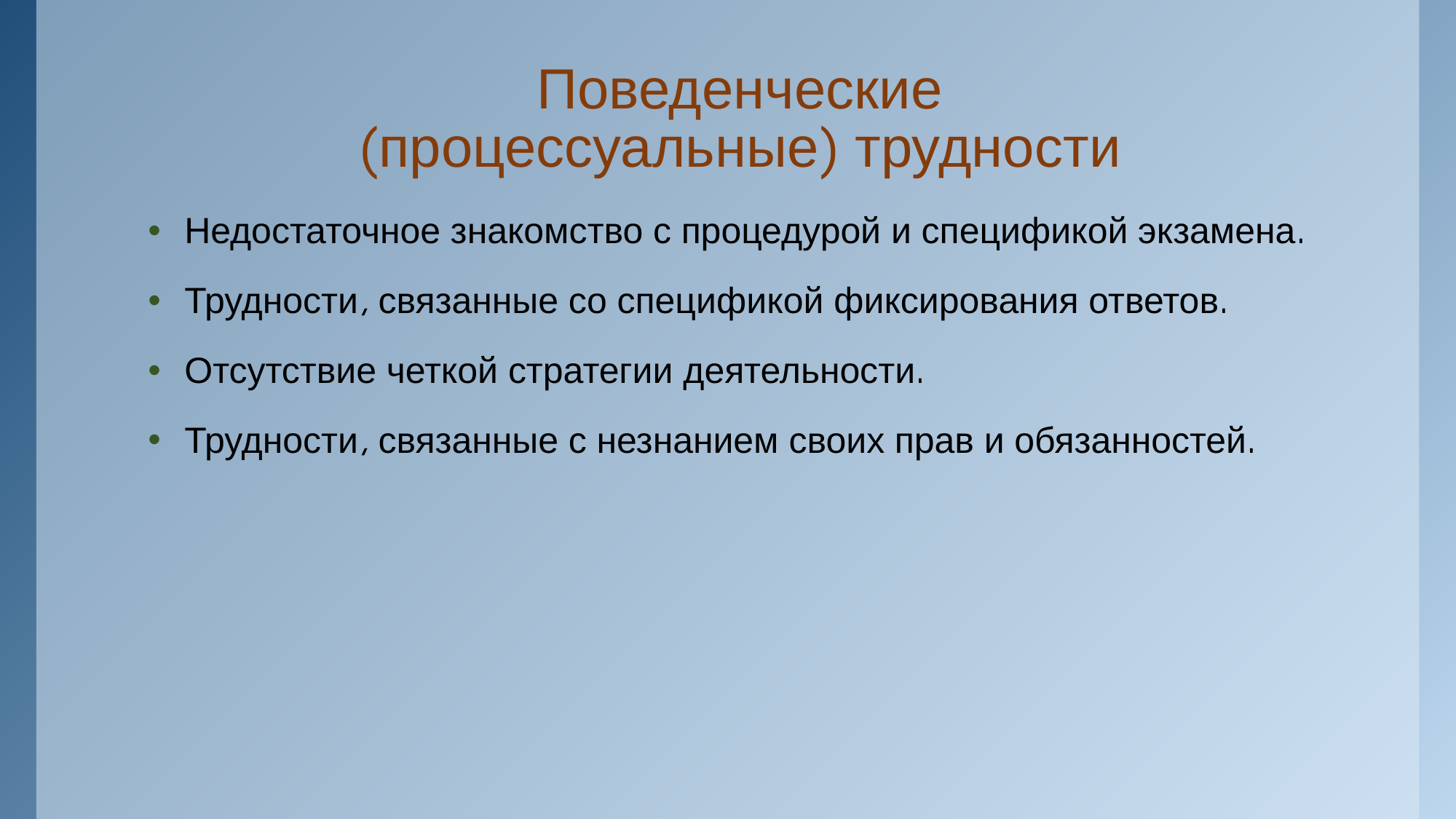

# Поведенческие (процессуальные) трудности
Недостаточное знакомство с процедурой и спецификой экзамена.
Трудности, связанные со спецификой фиксирования ответов.
Отсутствие четкой стратегии деятельности.
Трудности, связанные с незнанием своих прав и обязанностей.